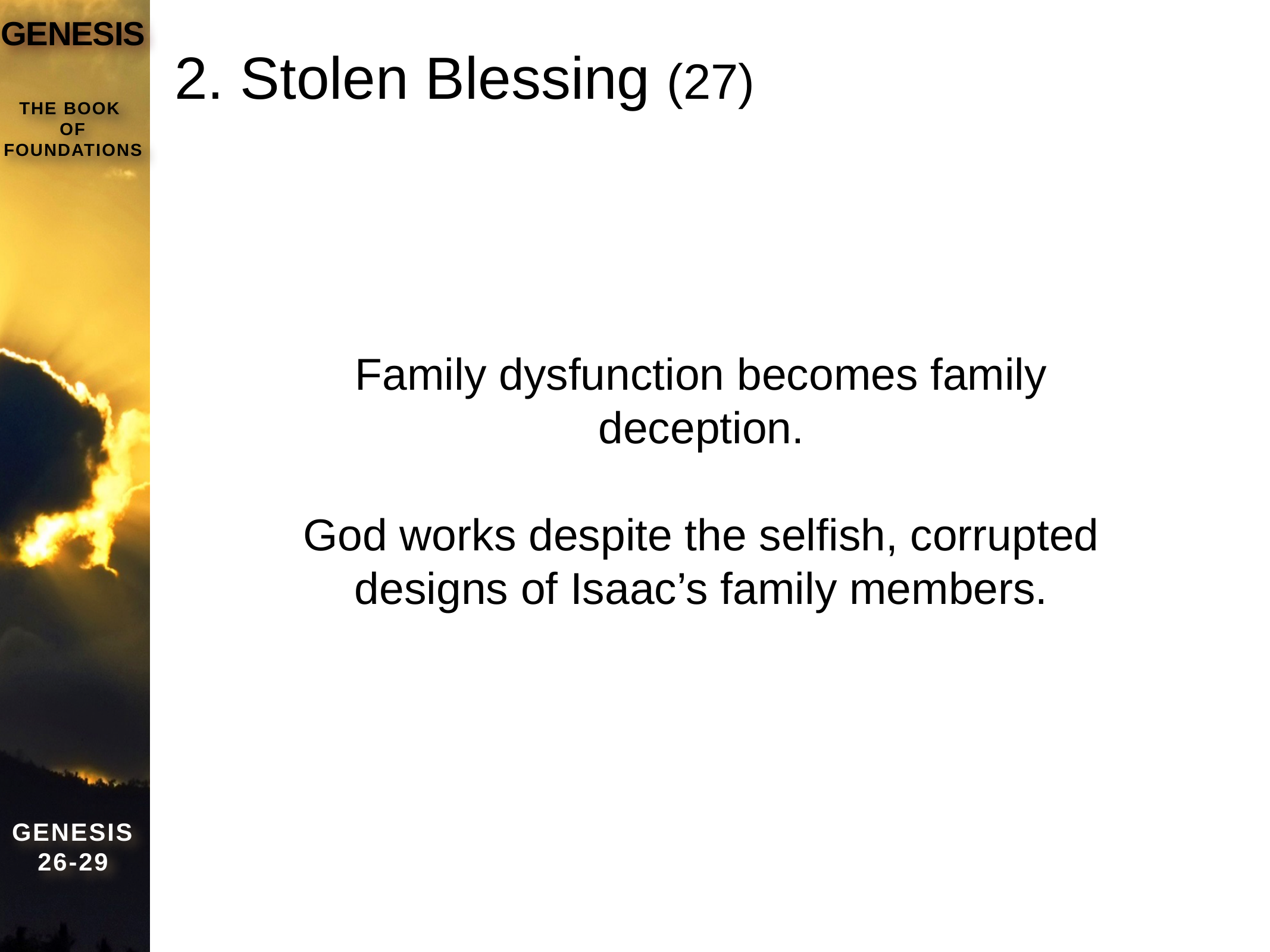

# 2. Stolen Blessing (27)
Family dysfunction becomes family deception.

God works despite the selfish, corrupted designs of Isaac’s family members.